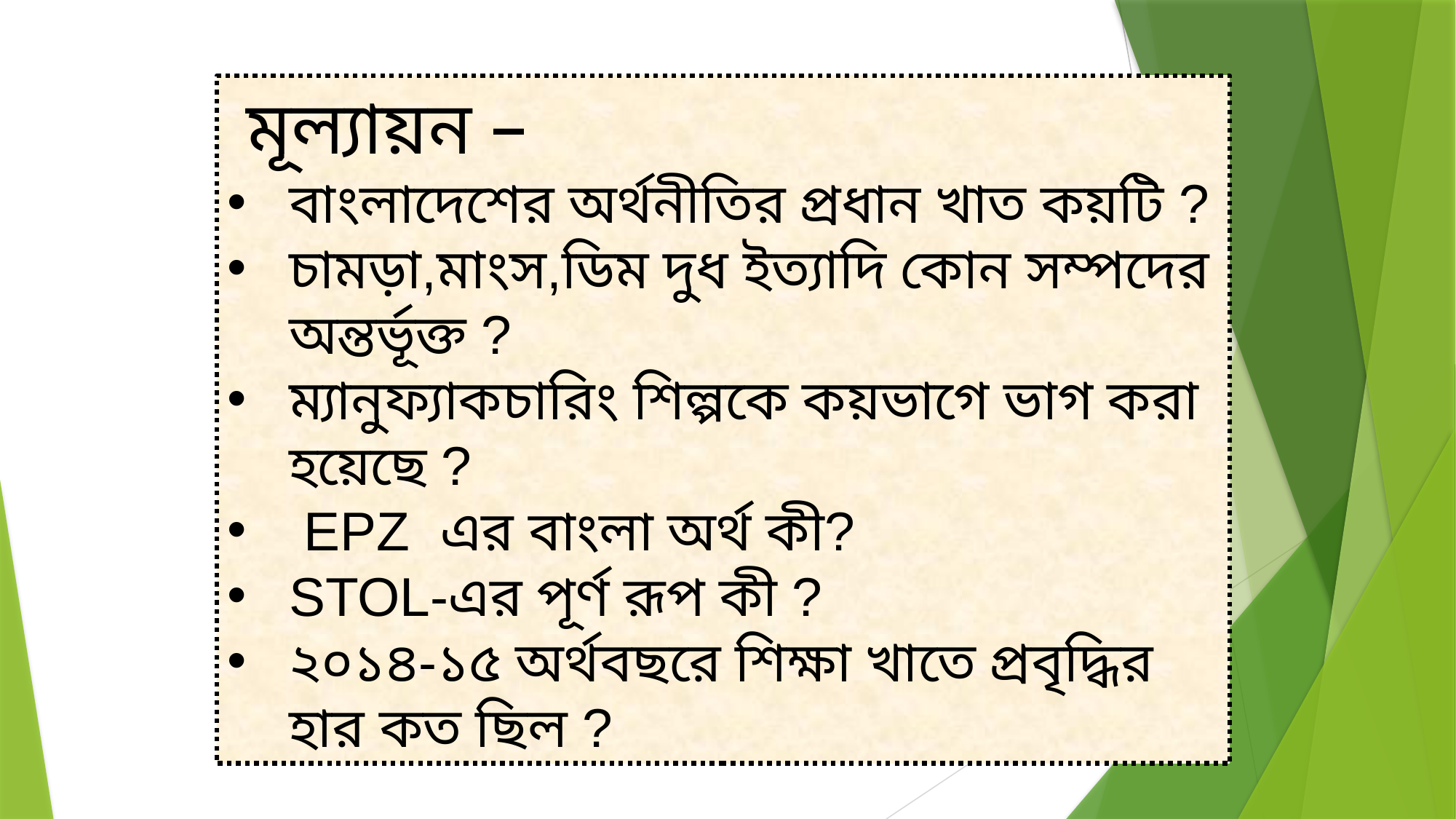

মূল্যায়ন –
বাংলাদেশের অর্থনীতির প্রধান খাত কয়টি ?
চামড়া,মাংস,ডিম দুধ ইত্যাদি কোন সম্পদের অন্তর্ভূক্ত ?
ম্যানুফ্যাকচারিং শিল্পকে কয়ভাগে ভাগ করা হয়েছে ?
 EPZ  এর বাংলা অর্থ কী?
STOL-এর পূর্ণ রূপ কী ?
২০১৪-১৫ অর্থবছরে শিক্ষা খাতে প্রবৃদ্ধির হার কত ছিল ?